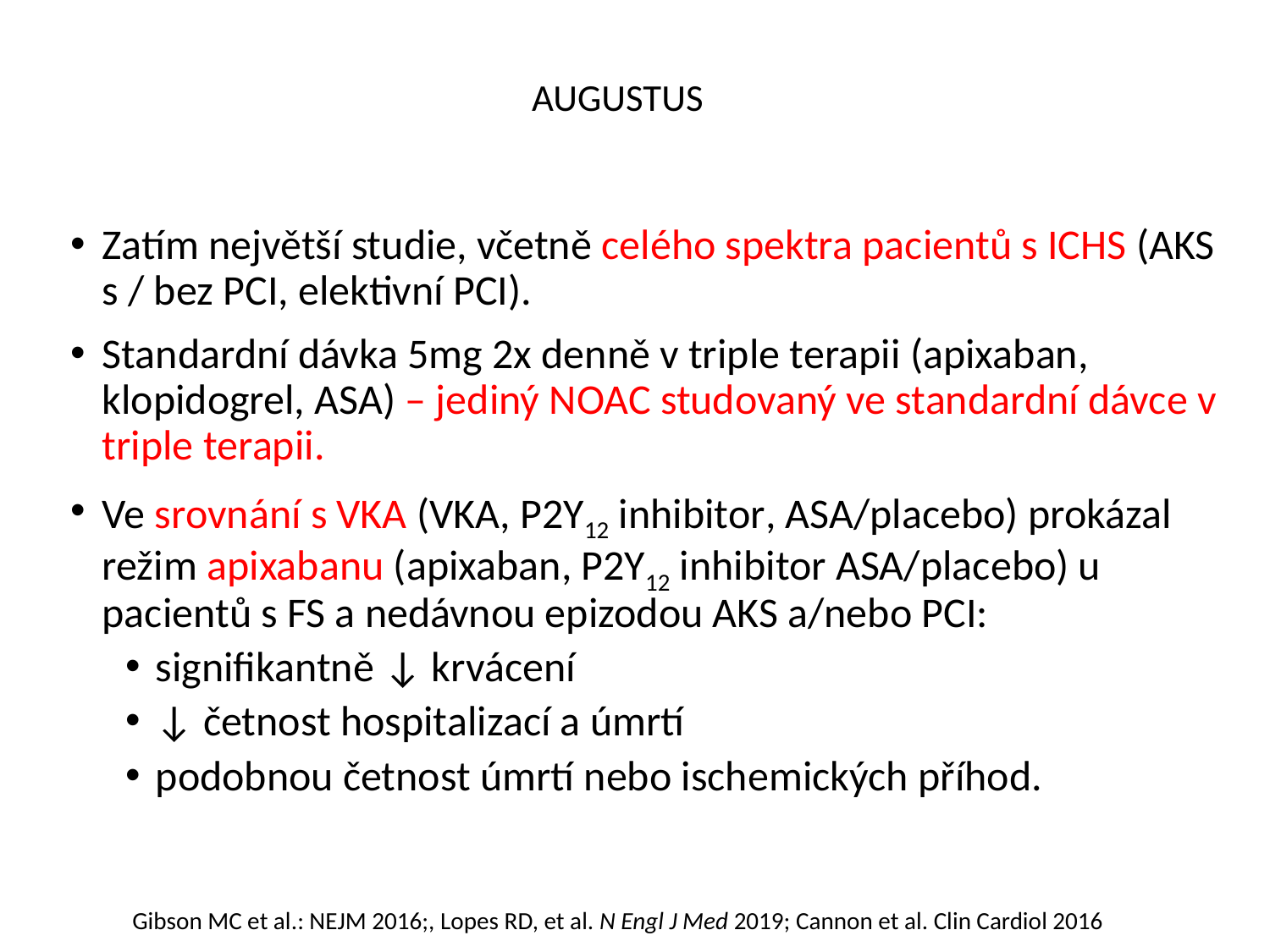

# AUGUSTUS
Zatím největší studie, včetně celého spektra pacientů s ICHS (AKS s / bez PCI, elektivní PCI).
Standardní dávka 5mg 2x denně v triple terapii (apixaban, klopidogrel, ASA) – jediný NOAC studovaný ve standardní dávce v triple terapii.
Ve srovnání s VKA (VKA, P2Y12 inhibitor, ASA/placebo) prokázal režim apixabanu (apixaban, P2Y12 inhibitor ASA/placebo) u pacientů s FS a nedávnou epizodou AKS a/nebo PCI:
signifikantně ↓ krvácení
↓ četnost hospitalizací a úmrtí
podobnou četnost úmrtí nebo ischemických příhod.
Gibson MC et al.: NEJM 2016;, Lopes RD, et al. N Engl J Med 2019; Cannon et al. Clin Cardiol 2016